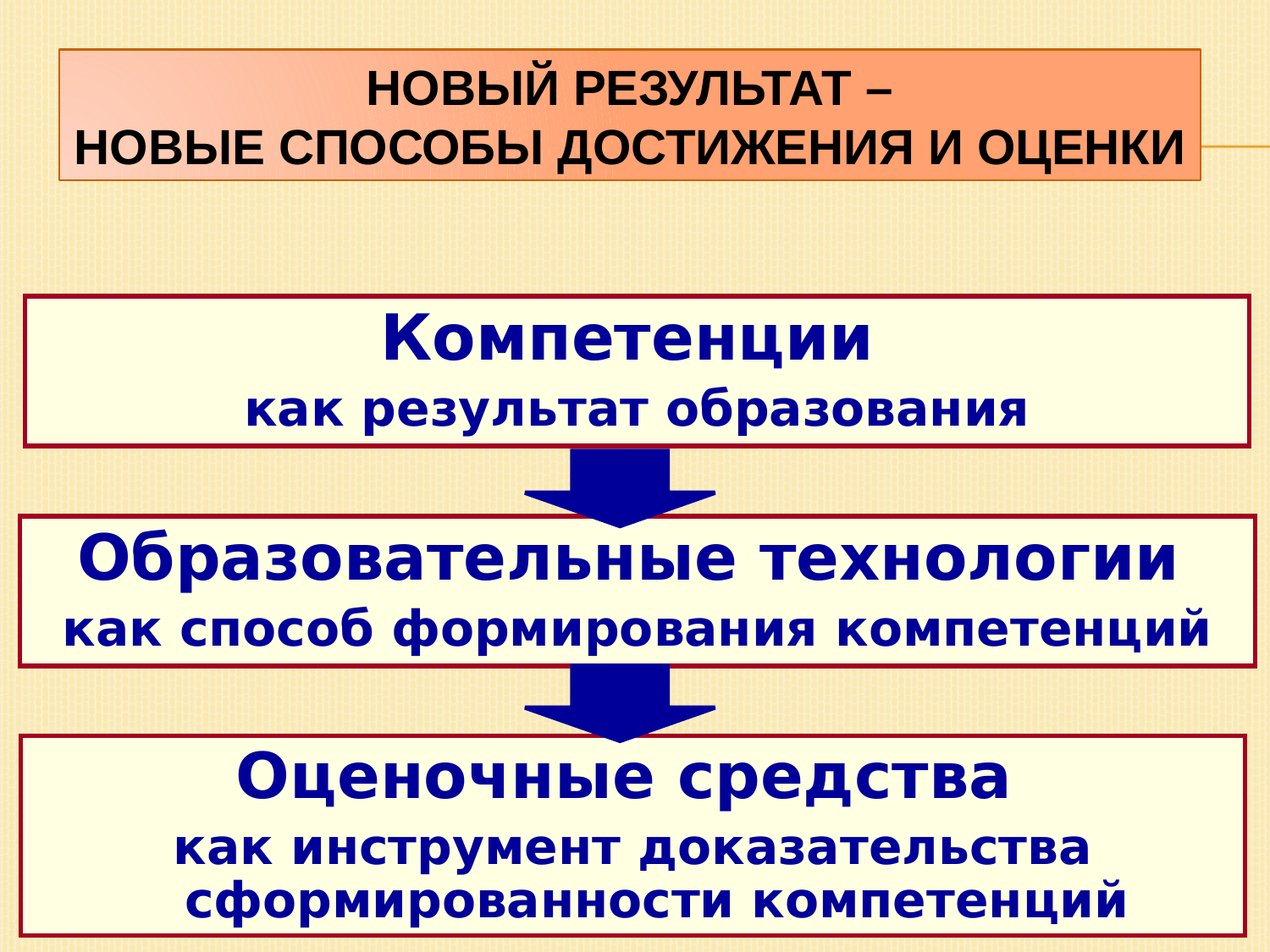

НОВЫЙ РЕЗУЛЬТАТ –
НОВЫЕ СПОСОБЫ ДОСТИЖЕНИЯ И ОЦЕНКИ
Компетенции
как результат образования

Образовательные технологии
как способ формирования компетенций

Оценочные средства
как инструмент доказательства сформированности компетенций